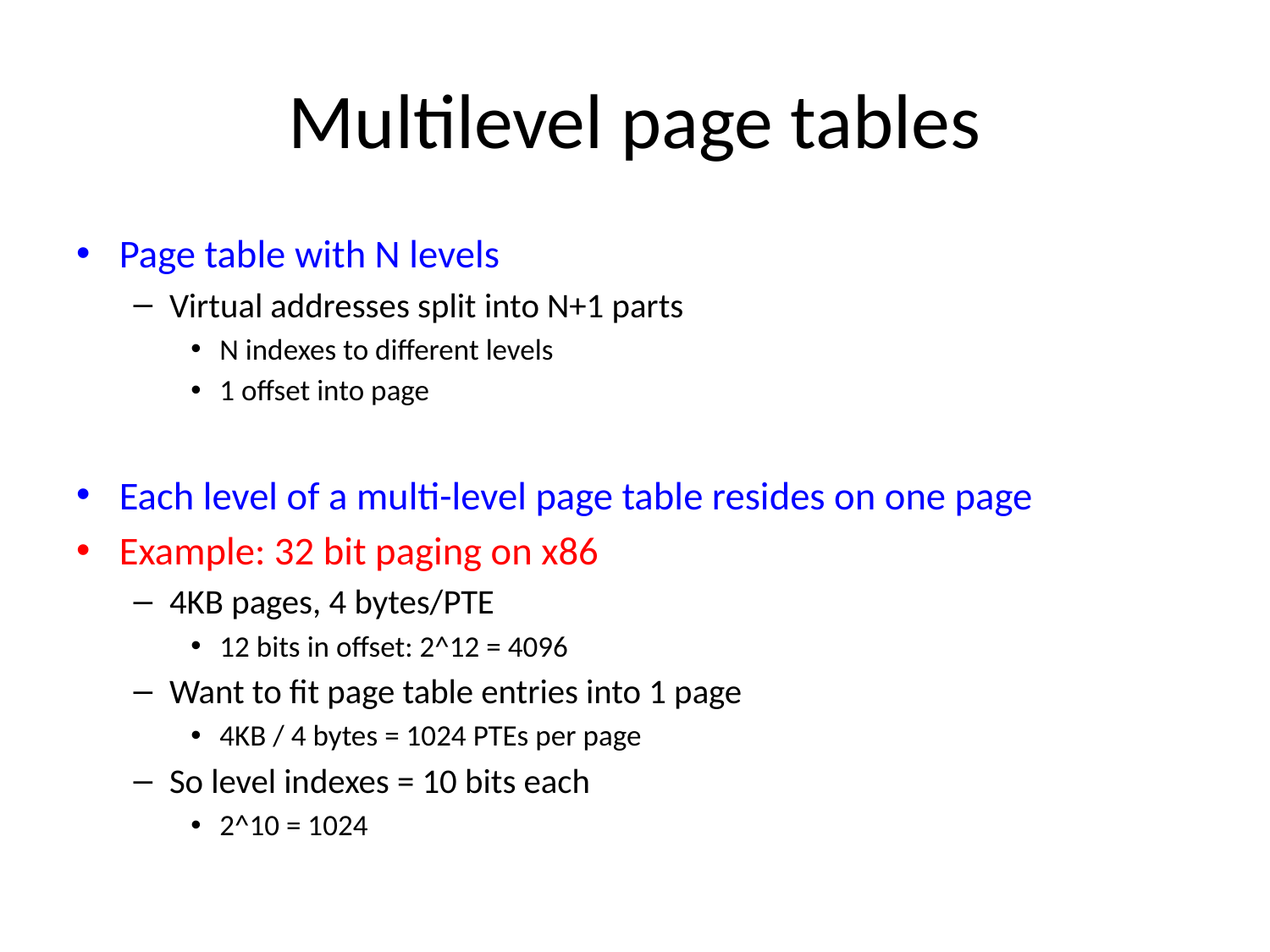

# Multilevel page tables
Page table with N levels
Virtual addresses split into N+1 parts
N indexes to different levels
1 offset into page

Each level of a multi-level page table resides on one page
Example: 32 bit paging on x86
4KB pages, 4 bytes/PTE
12 bits in offset: 2^12 = 4096
Want to fit page table entries into 1 page
4KB / 4 bytes = 1024 PTEs per page
So level indexes = 10 bits each
2^10 = 1024